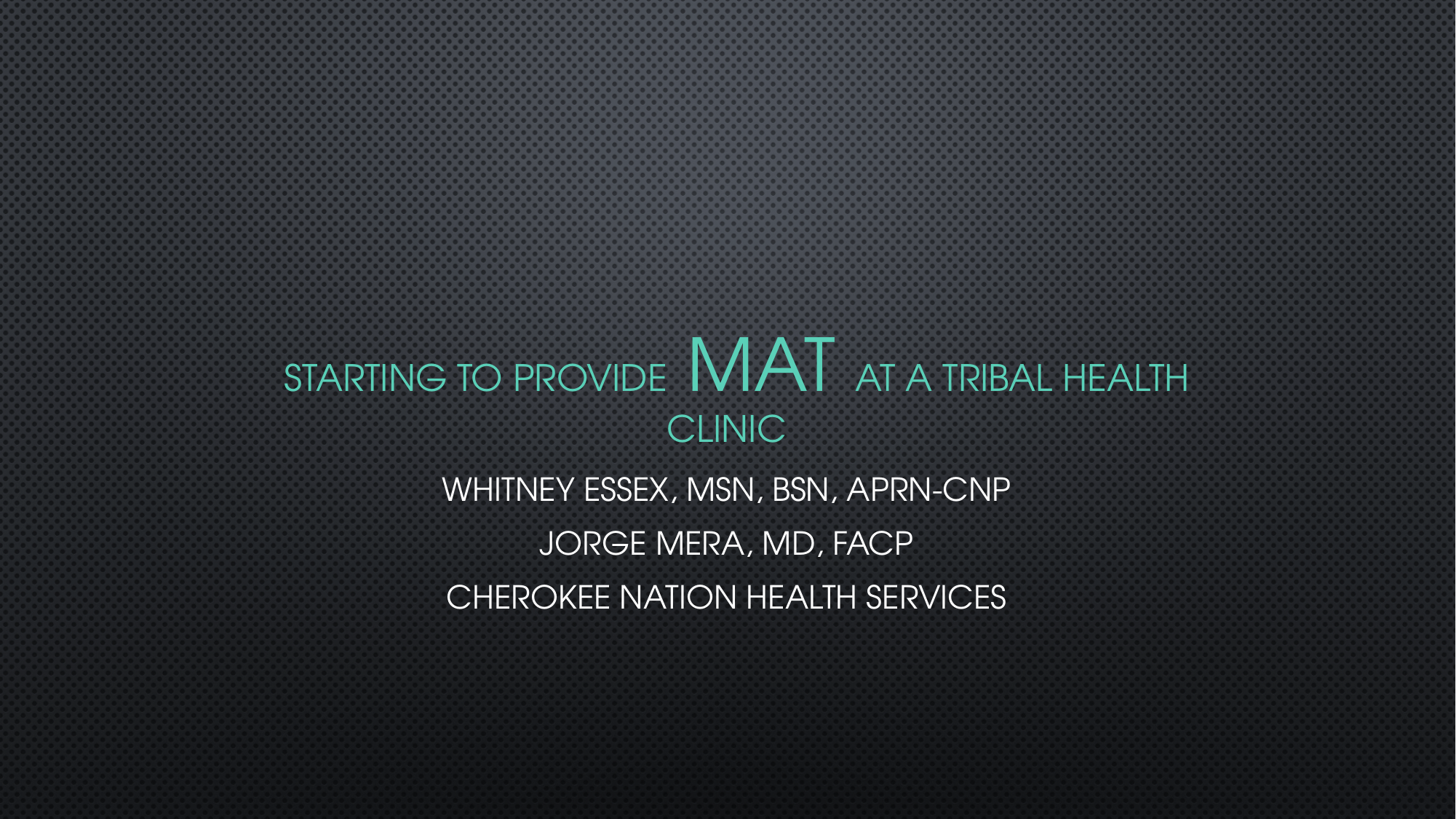

# Starting to provide  Mat at a tribal health clinic
Whitney Essex, MSN, BSN, APRN-CNP
Jorge Mera, MD, FACP
Cherokee Nation Health Services